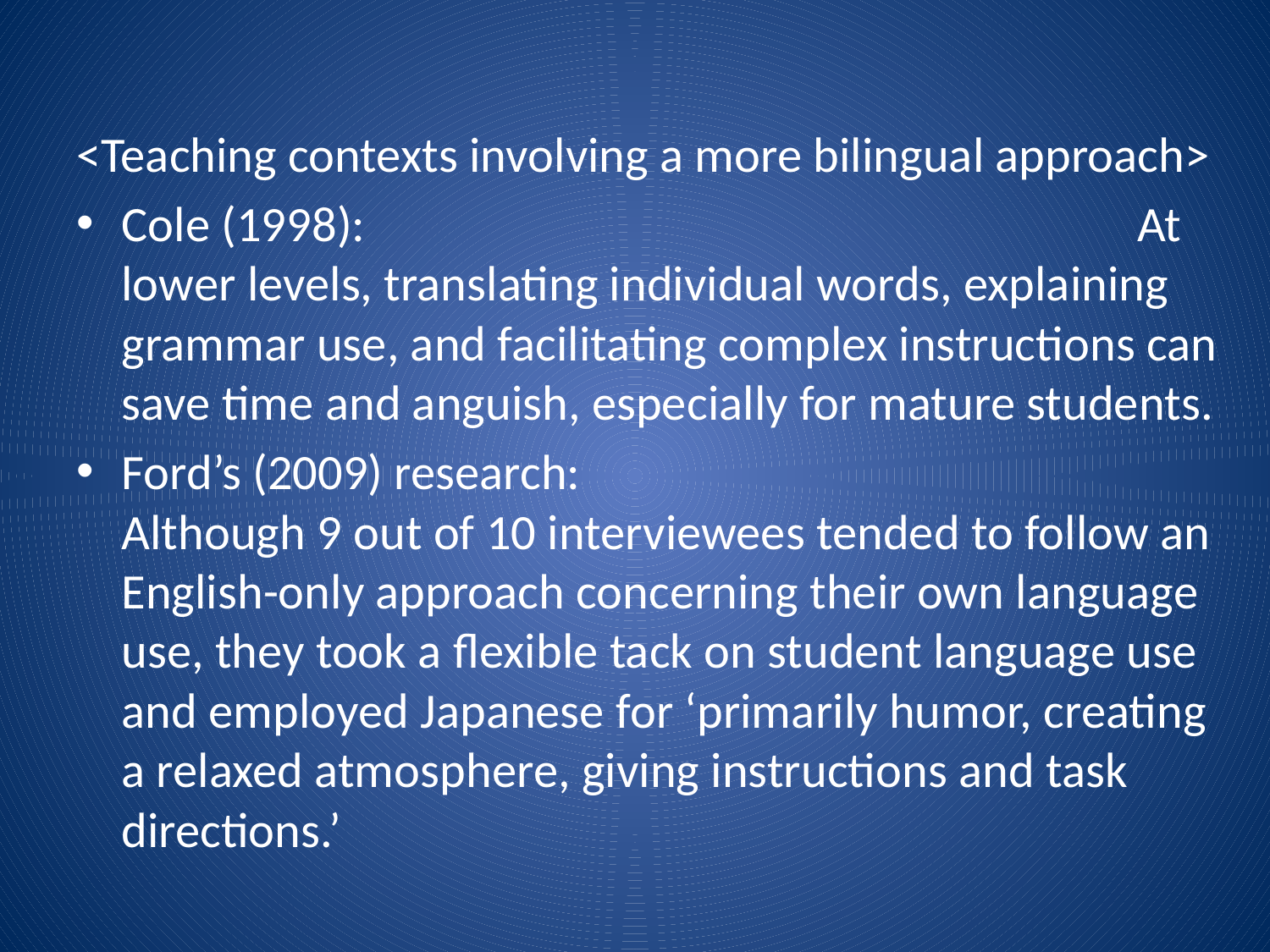

<Teaching contexts involving a more bilingual approach>
Cole (1998):                                                                     At lower levels, translating individual words, explaining grammar use, and facilitating complex instructions can save time and anguish, especially for mature students.
Ford’s (2009) research:                                             Although 9 out of 10 interviewees tended to follow an English-only approach concerning their own language use, they took a flexible tack on student language use and employed Japanese for ‘primarily humor, creating a relaxed atmosphere, giving instructions and task directions.’